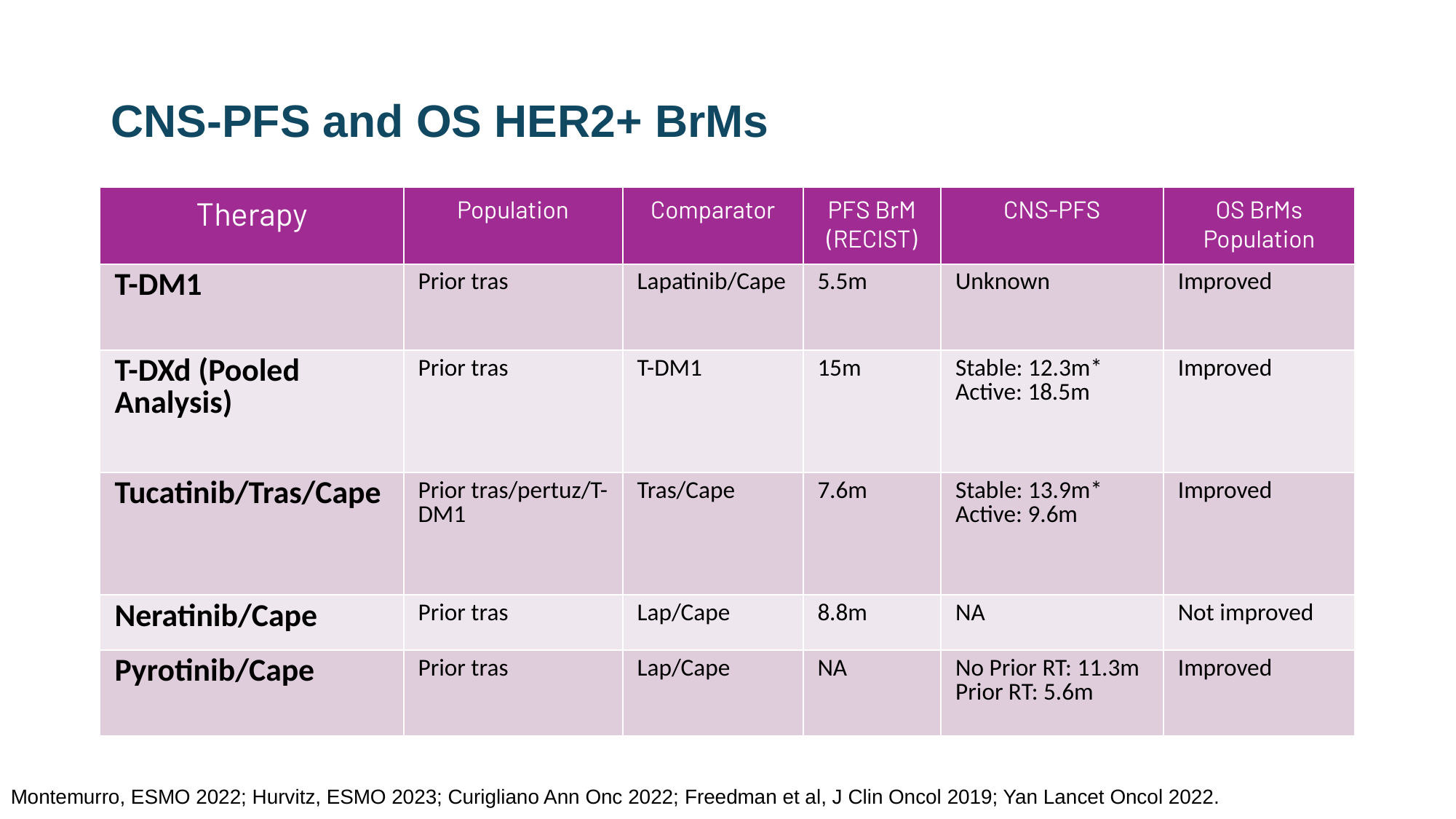

# CNS-PFS and OS HER2+ BrMs
| Therapy | Population | Comparator | PFS BrM (RECIST) | CNS-PFS | OS BrMs Population |
| --- | --- | --- | --- | --- | --- |
| T-DM1 | Prior tras | Lapatinib/Cape | 5.5m | Unknown | Improved |
| T-DXd (Pooled Analysis) | Prior tras | T-DM1 | 15m | Stable: 12.3m\* Active: 18.5m | Improved |
| Tucatinib/Tras/Cape | Prior tras/pertuz/T-DM1 | Tras/Cape | 7.6m | Stable: 13.9m\* Active: 9.6m | Improved |
| Neratinib/Cape | Prior tras | Lap/Cape | 8.8m | NA | Not improved |
| Pyrotinib/Cape | Prior tras | Lap/Cape | NA | No Prior RT: 11.3m Prior RT: 5.6m | Improved |
Montemurro, ESMO 2022; Hurvitz, ESMO 2023; Curigliano Ann Onc 2022; Freedman et al, J Clin Oncol 2019; Yan Lancet Oncol 2022.